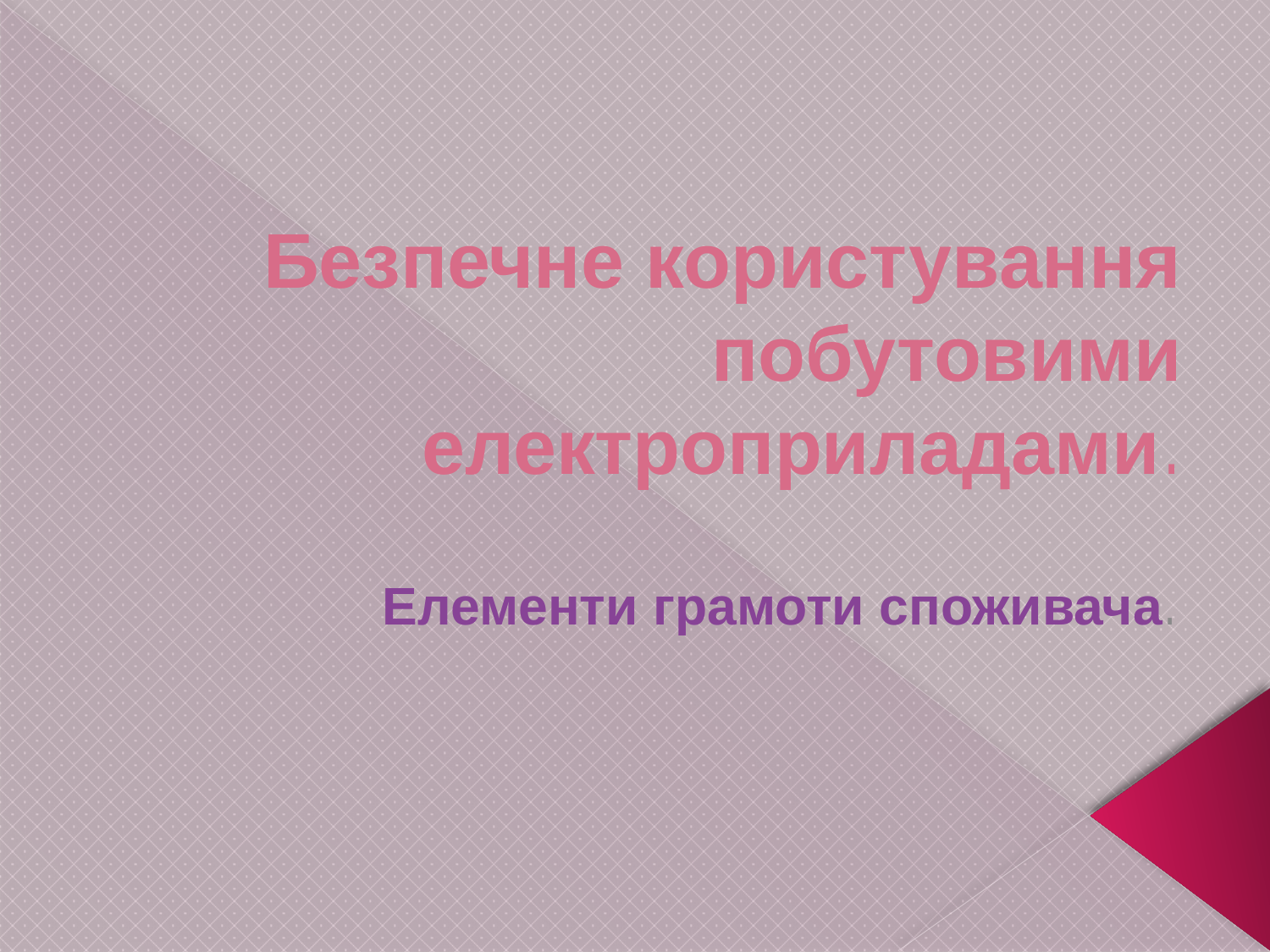

# Безпечне користування побутовими електроприладами.
Елементи грамоти споживача.